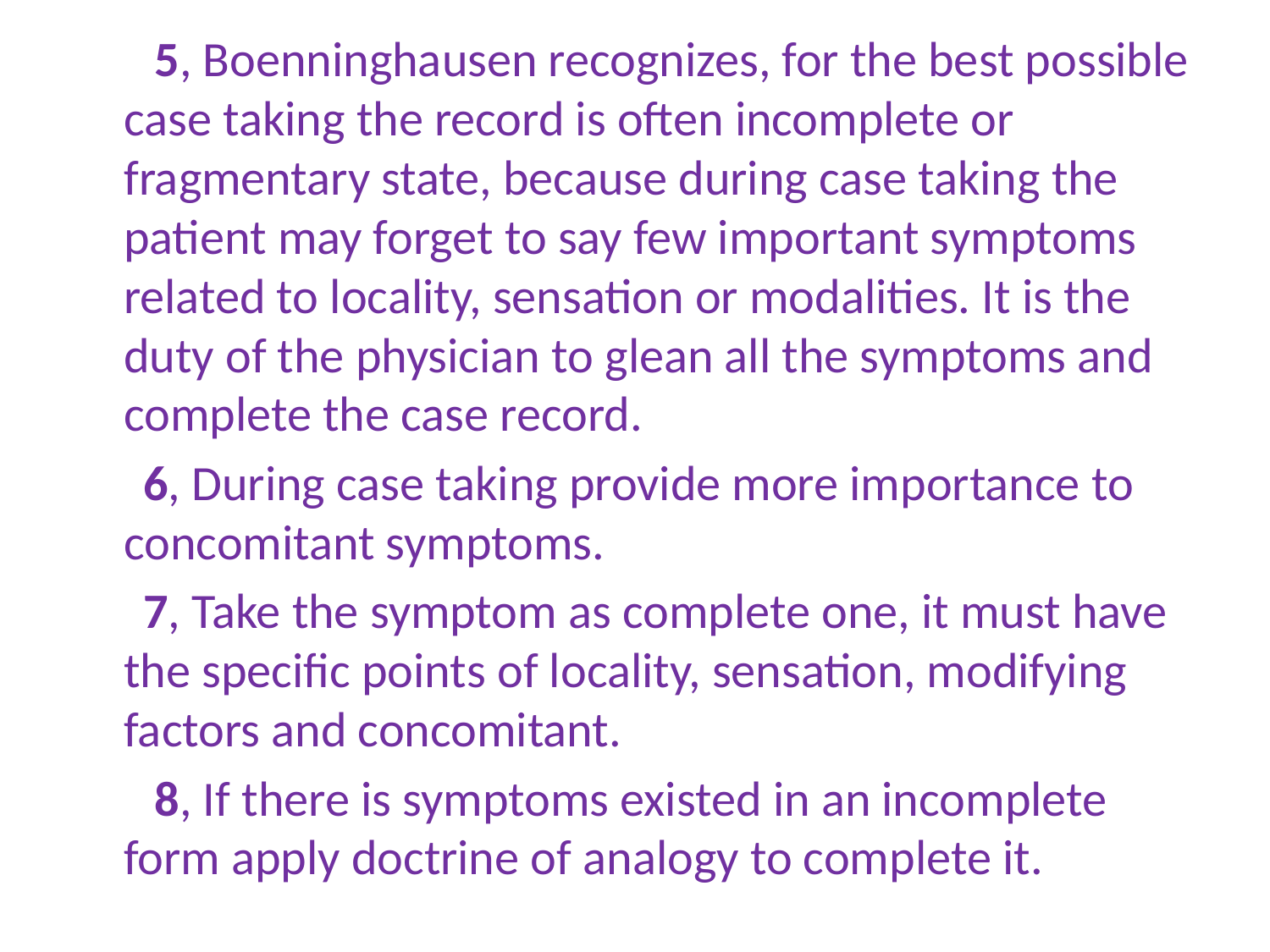

5, Boenninghausen recognizes, for the best possible case taking the record is often incomplete or fragmentary state, because during case taking the patient may forget to say few important symptoms related to locality, sensation or modalities. It is the duty of the physician to glean all the symptoms and complete the case record.
      6, During case taking provide more importance to concomitant symptoms.
      7, Take the symptom as complete one, it must have the specific points of locality, sensation, modifying factors and concomitant.
       8, If there is symptoms existed in an incomplete form apply doctrine of analogy to complete it.